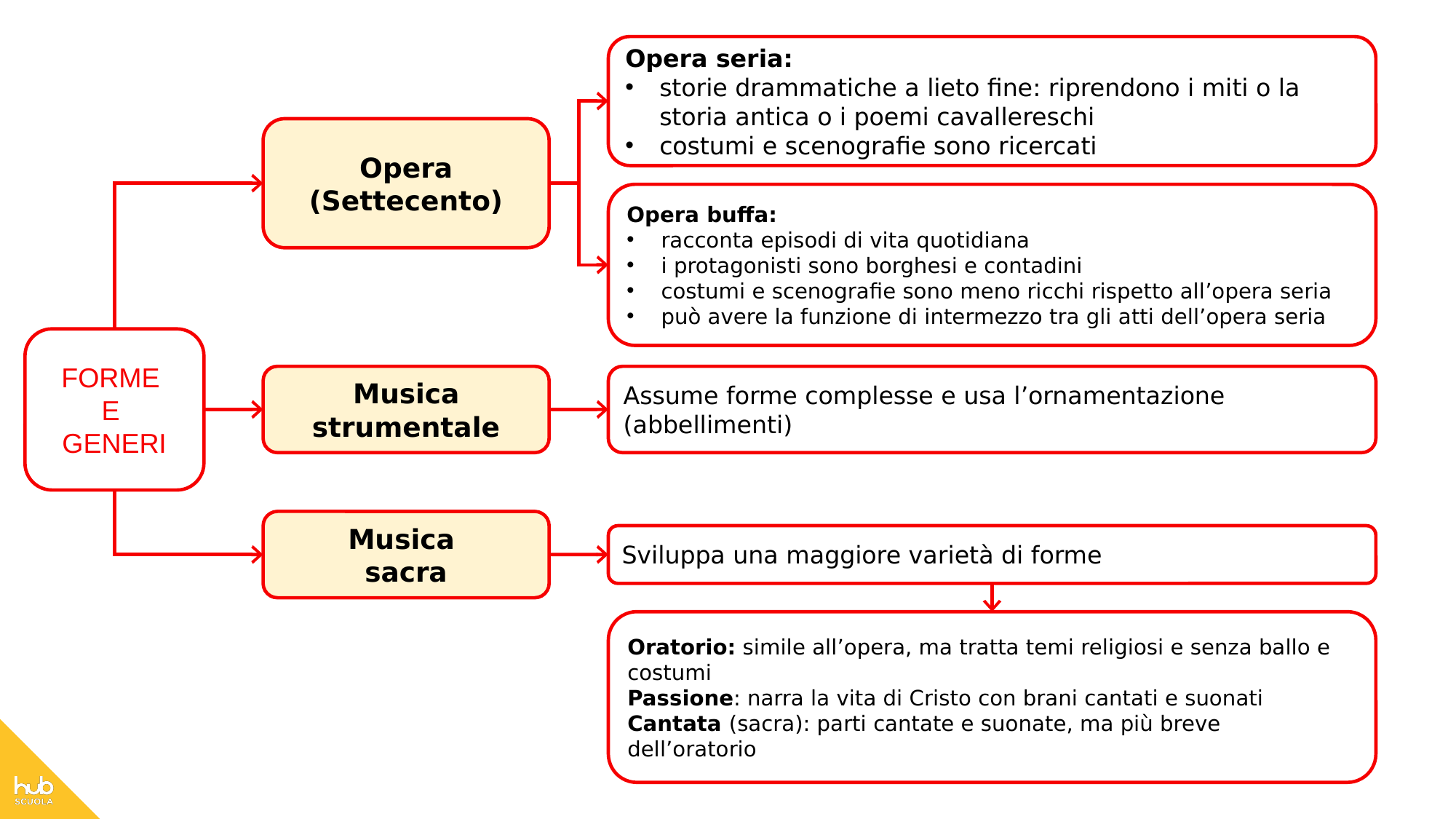

Opera seria:
storie drammatiche a lieto fine: riprendono i miti o la storia antica o i poemi cavallereschi
costumi e scenografie sono ricercati
Opera
(Settecento)
Opera buffa:
racconta episodi di vita quotidiana
i protagonisti sono borghesi e contadini
costumi e scenografie sono meno ricchi rispetto all’opera seria
può avere la funzione di intermezzo tra gli atti dell’opera seria
FORME
E
GENERI
Musica strumentale
Assume forme complesse e usa l’ornamentazione (abbellimenti)
Musica
sacra
Sviluppa una maggiore varietà di forme
Oratorio: simile all’opera, ma tratta temi religiosi e senza ballo e costumi
Passione: narra la vita di Cristo con brani cantati e suonati
Cantata (sacra): parti cantate e suonate, ma più breve dell’oratorio